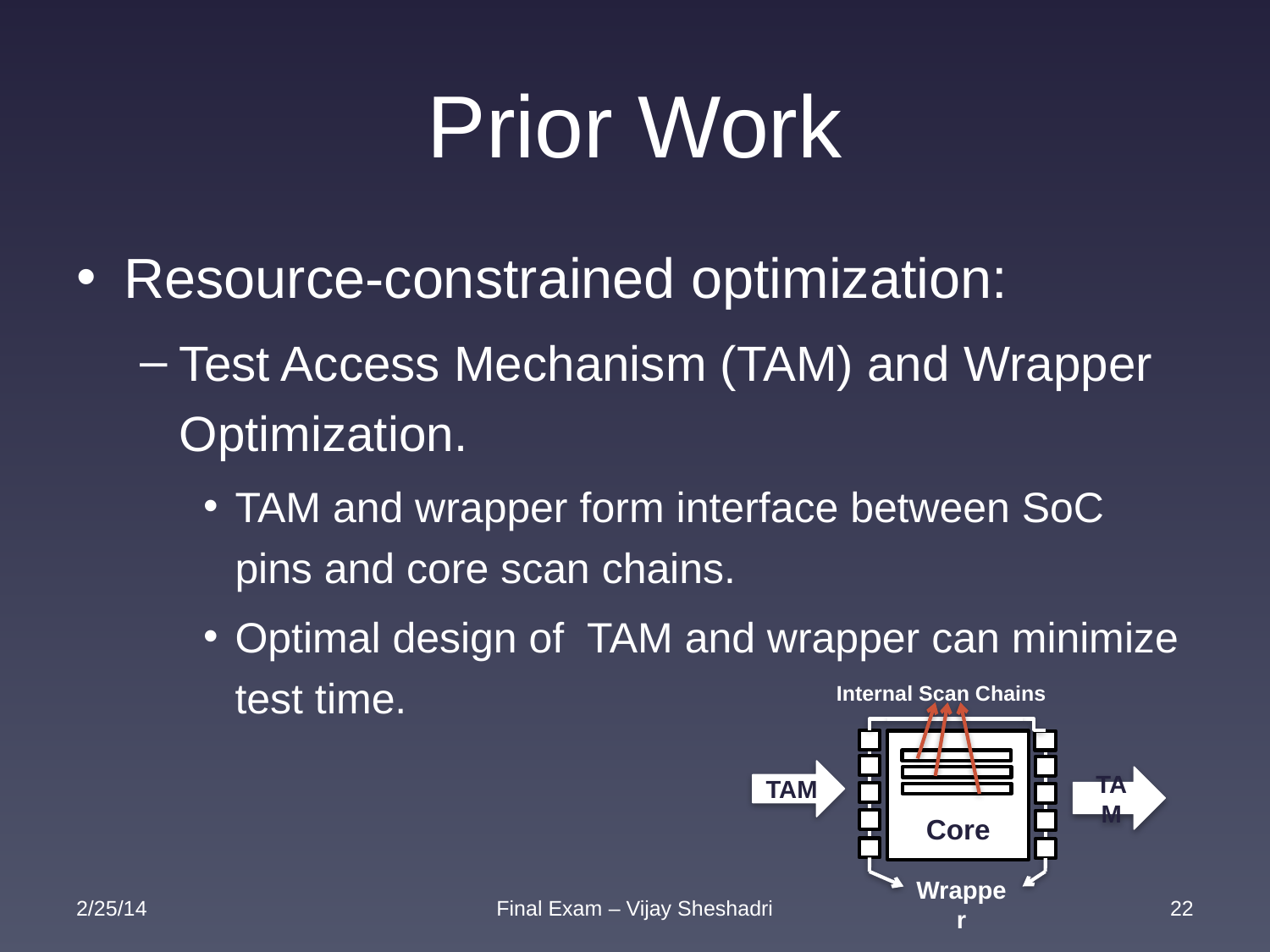

# Prior Work
Resource-constrained optimization:
Test Access Mechanism (TAM) and Wrapper Optimization.
TAM and wrapper form interface between SoC pins and core scan chains.
Optimal design of  TAM and wrapper can minimize test time.
Internal Scan Chains

TAM

TAM

Core
Wrapper
2/25/14
Final Exam – Vijay Sheshadri
22